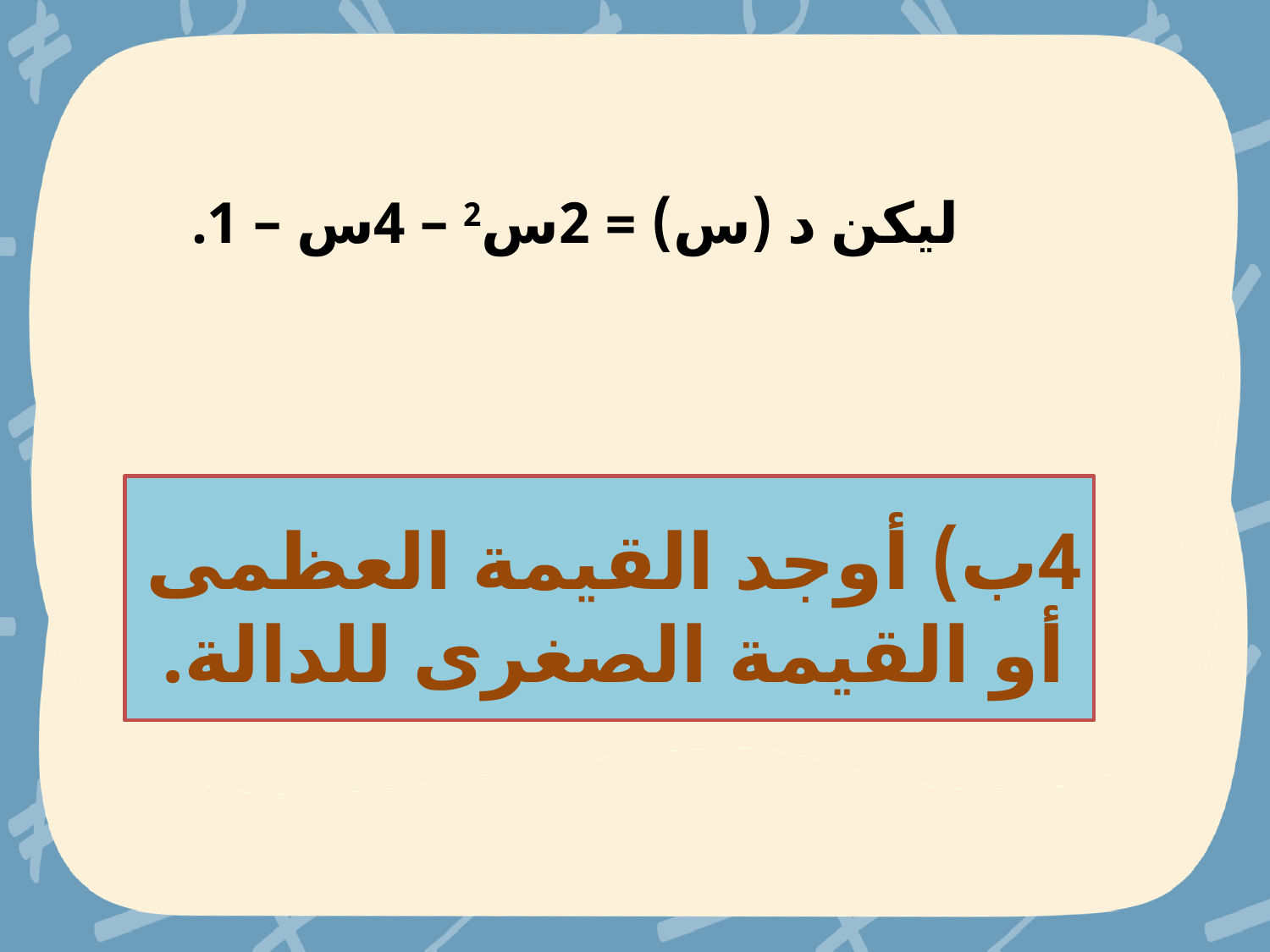

ليكن د (س) = 2س2 – 4س – 1.

4ب) أوجد القيمة العظمى أو القيمة الصغرى للدالة.